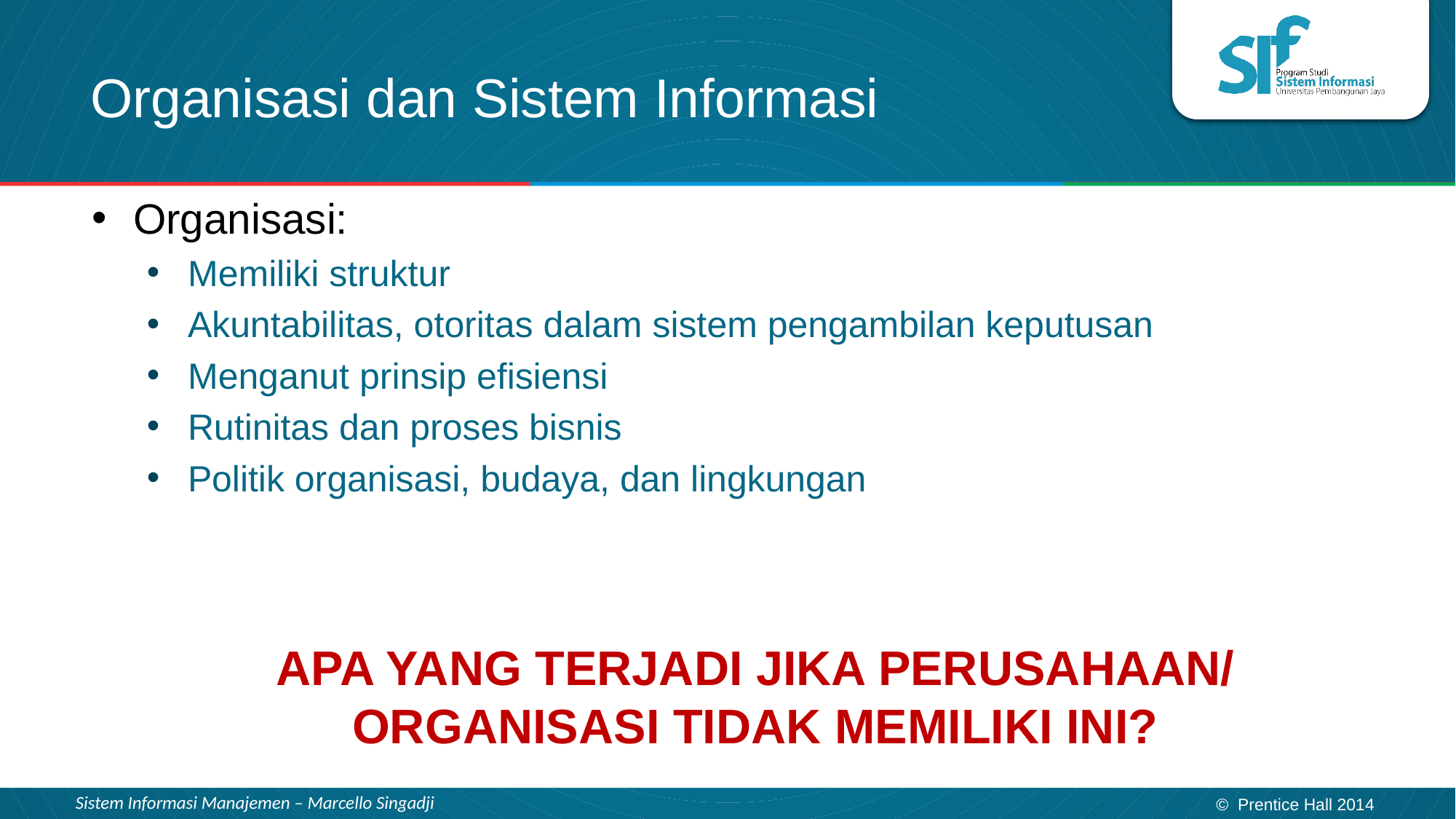

# Organisasi dan Sistem Informasi
Organisasi:
Memiliki struktur
Akuntabilitas, otoritas dalam sistem pengambilan keputusan
Menganut prinsip efisiensi
Rutinitas dan proses bisnis
Politik organisasi, budaya, dan lingkungan

APA YANG TERJADI JIKA PERUSAHAAN/ ORGANISASI TIDAK MEMILIKI INI?